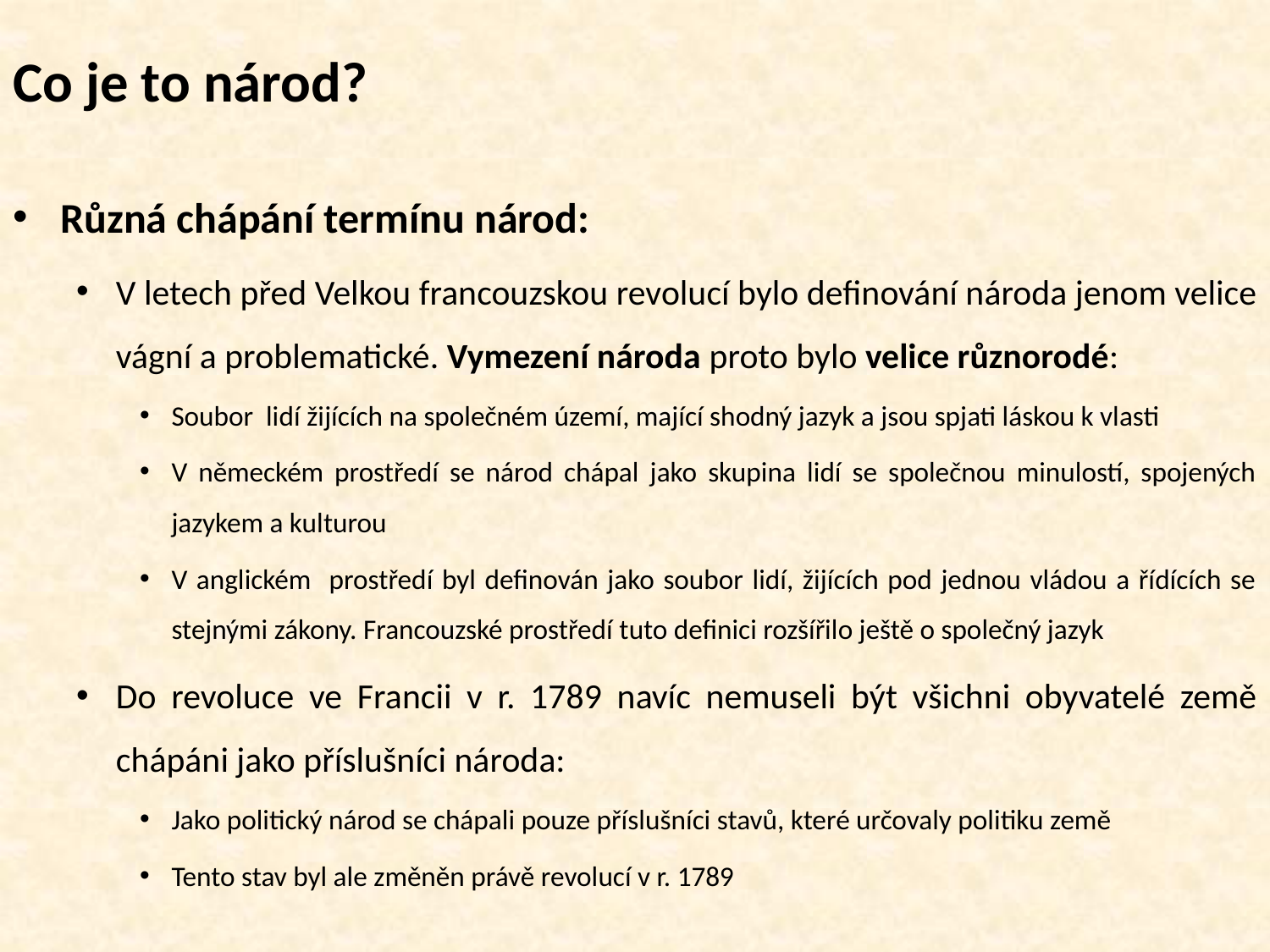

# Co je to národ?
Různá chápání termínu národ:
V letech před Velkou francouzskou revolucí bylo definování národa jenom velice vágní a problematické. Vymezení národa proto bylo velice různorodé:
Soubor  lidí žijících na společném území, mající shodný jazyk a jsou spjati láskou k vlasti
V německém prostředí se národ chápal jako skupina lidí se společnou minulostí, spojených jazykem a kulturou
V anglickém  prostředí byl definován jako soubor lidí, žijících pod jednou vládou a řídících se stejnými zákony. Francouzské prostředí tuto definici rozšířilo ještě o společný jazyk
Do revoluce ve Francii v r. 1789 navíc nemuseli být všichni obyvatelé země chápáni jako příslušníci národa:
Jako politický národ se chápali pouze příslušníci stavů, které určovaly politiku země
Tento stav byl ale změněn právě revolucí v r. 1789